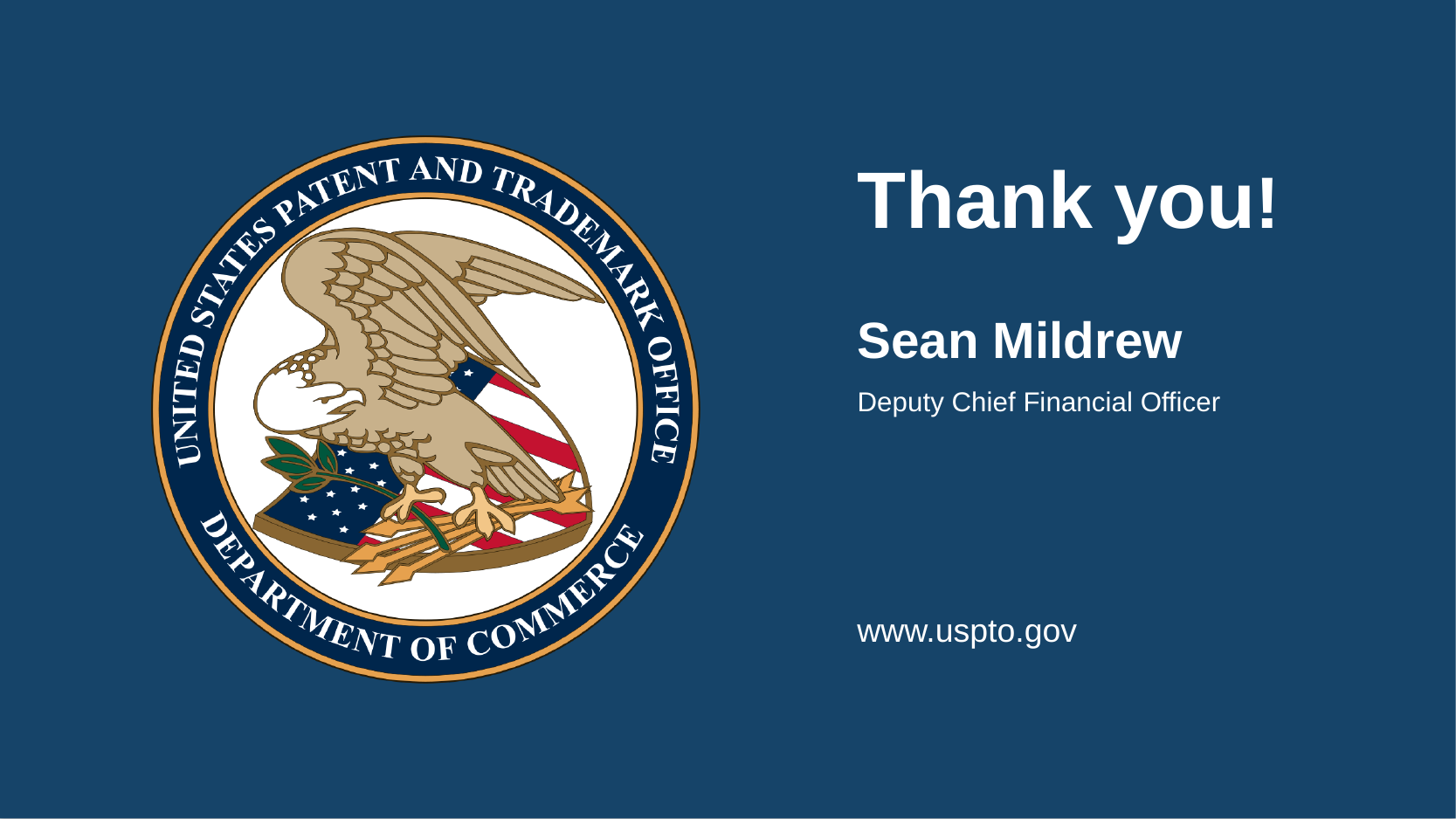

Thank you!
Sean Mildrew
Deputy Chief Financial Officer